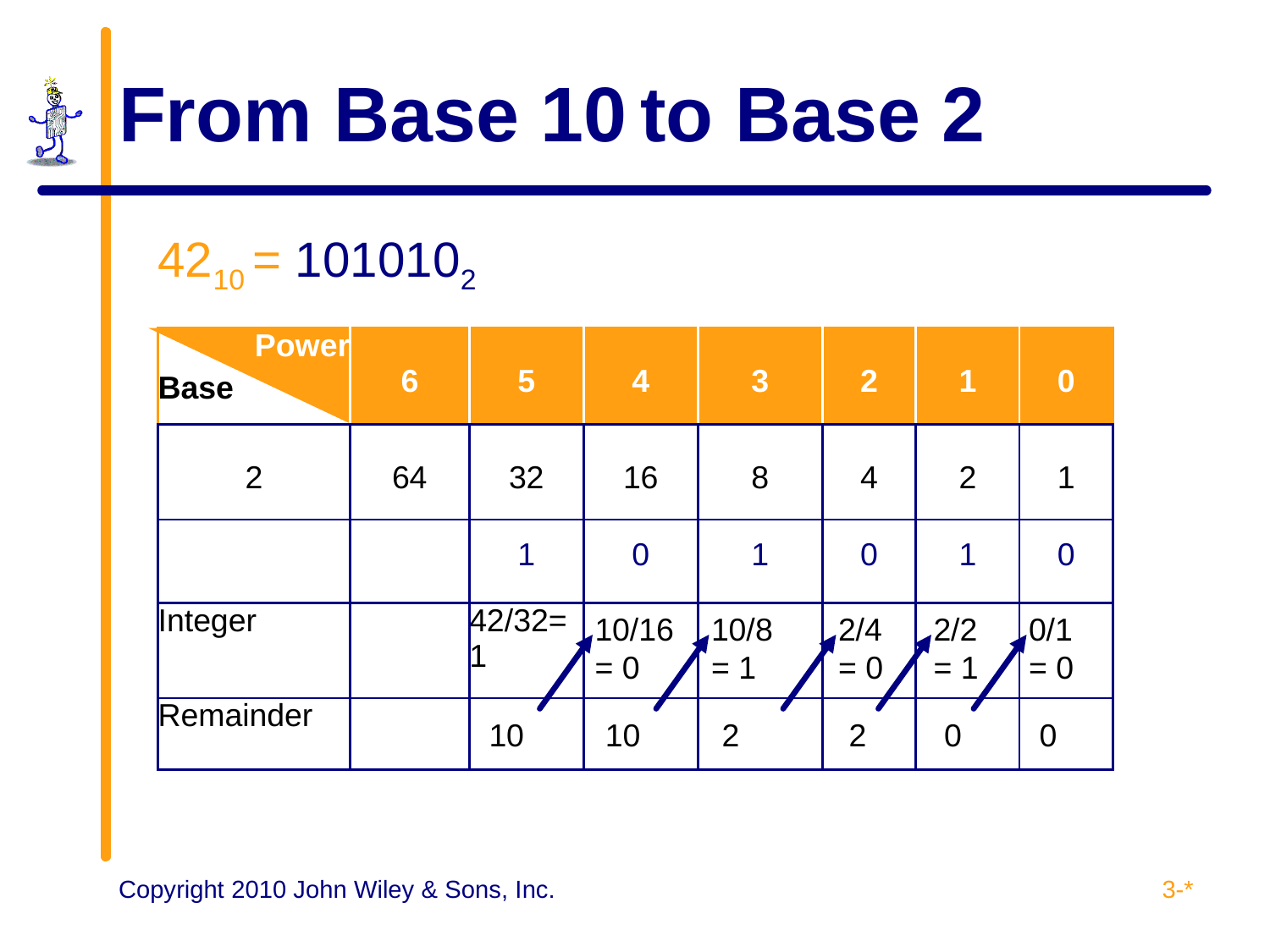

# From Base 10 to Base 2
| 4210 = 1010102 |  |  |  |  |  |  |  |
| --- | --- | --- | --- | --- | --- | --- | --- |
| Power Base | 6 | 5 | 4 | 3 | 2 | 1 | 0 |
| 2 | 64 | 32 | 16 | 8 | 4 | 2 | 1 |
|  |  | 1 | 0 | 1 | 0 | 1 | 0 |
| Integer |  | 42/32= 1 |  |  |  |  |  |
| Remainder |  |  |  |  |  |  |  |

10/16 = 0
10
10/8  = 1
2
2/4    = 0
2
2/2    = 1
0
0/1    = 0
0
10
3-*
Copyright 2010 John Wiley & Sons, Inc.